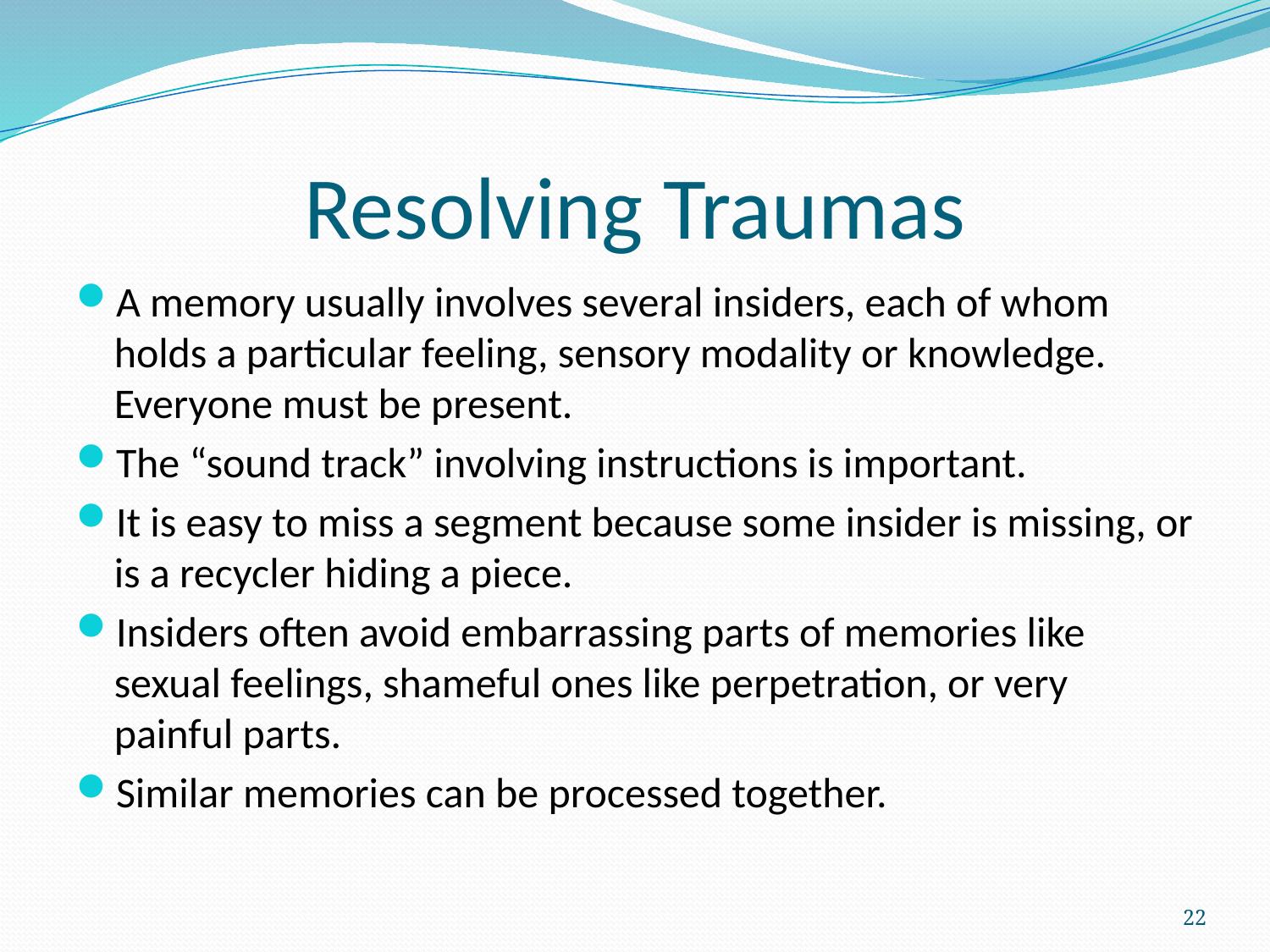

# Resolving Traumas
A memory usually involves several insiders, each of whom holds a particular feeling, sensory modality or knowledge. Everyone must be present.
The “sound track” involving instructions is important.
It is easy to miss a segment because some insider is missing, or is a recycler hiding a piece.
Insiders often avoid embarrassing parts of memories like sexual feelings, shameful ones like perpetration, or very painful parts.
Similar memories can be processed together.
22